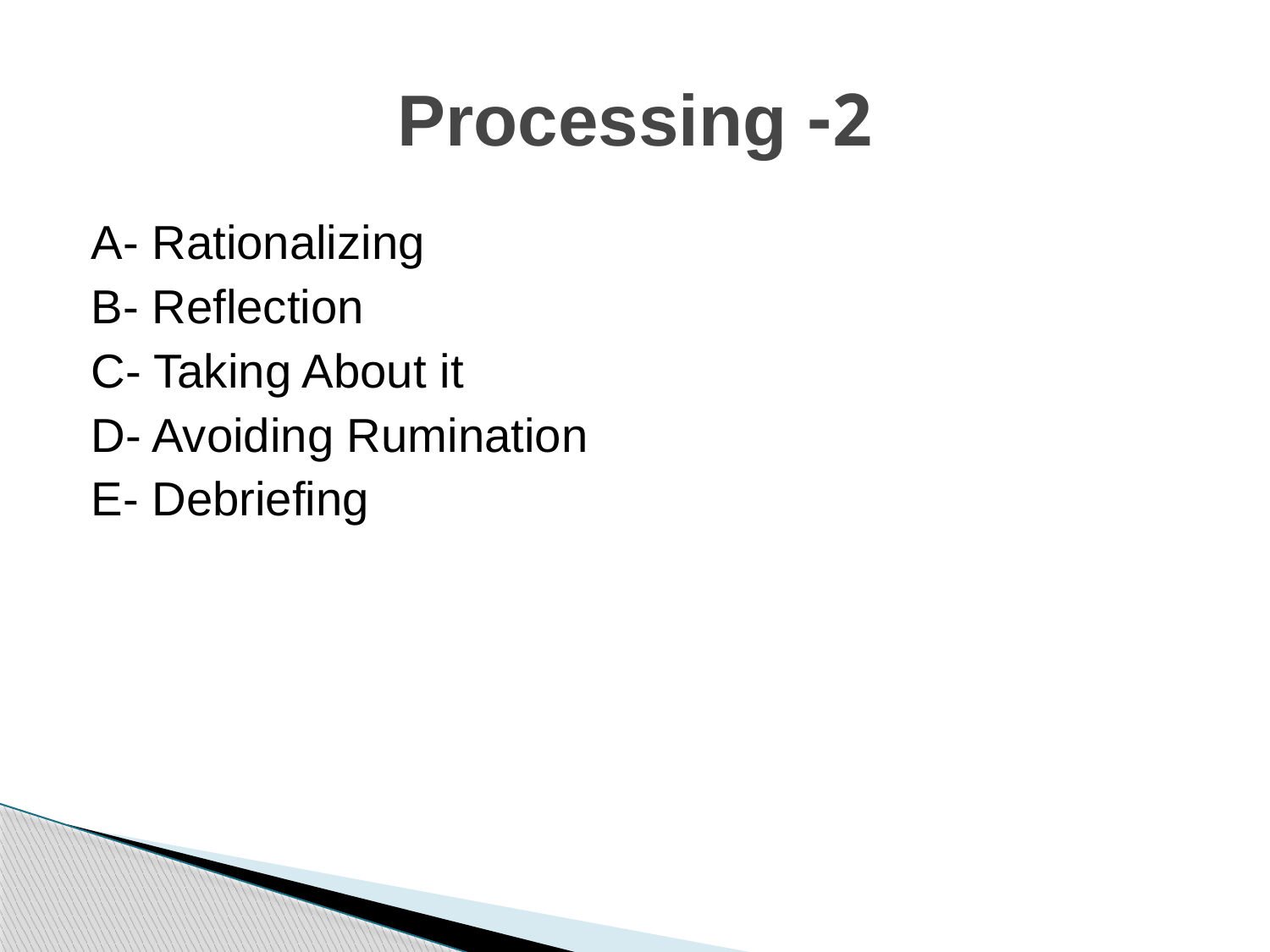

# 2- Processing
A- Rationalizing
B- Reflection
C- Taking About it
D- Avoiding Rumination
E- Debriefing